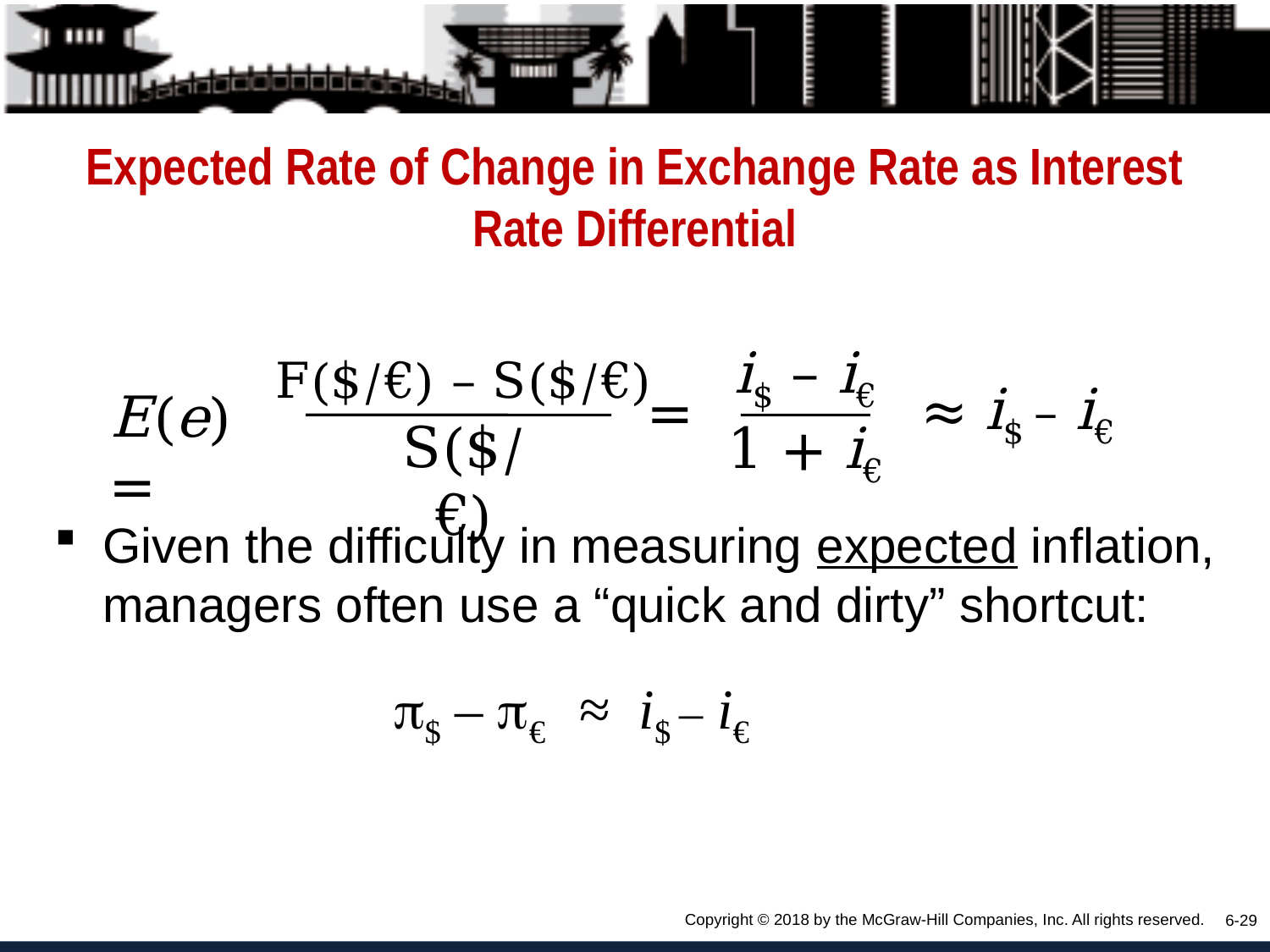

# Expected Rate of Change in Exchange Rate as Interest Rate Differential
i$ – i€
F($/€) – S($/€)
=
S($/€)

≈ i$ – i€
E(e) =
1 + i€

Given the difficulty in measuring expected inflation, managers often use a “quick and dirty” shortcut:
π$ – π€
≈  i$ – i€
Copyright © 2018 by the McGraw-Hill Companies, Inc. All rights reserved.

6-29